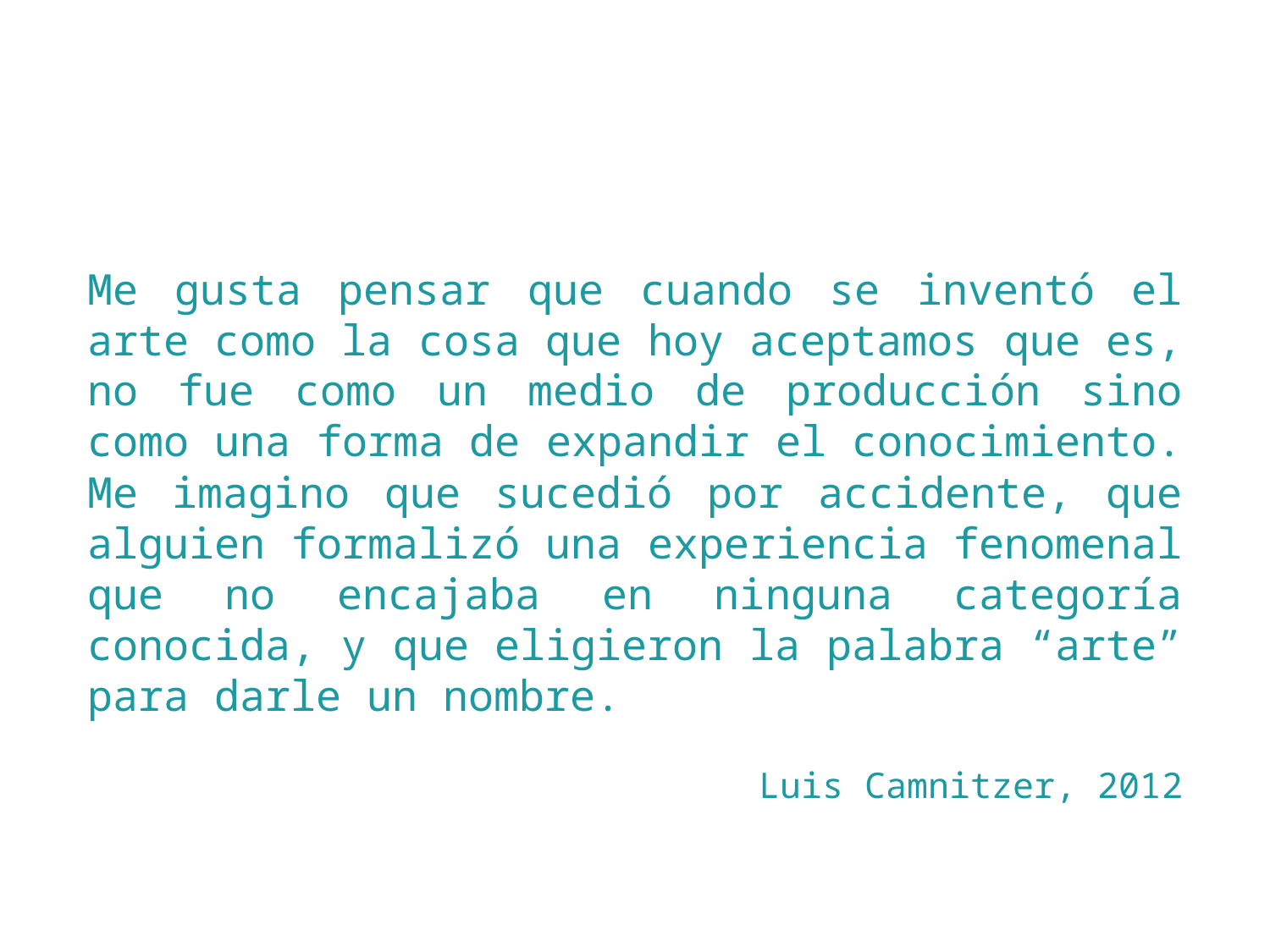

Me gusta pensar que cuando se inventó el arte como la cosa que hoy aceptamos que es, no fue como un medio de producción sino como una forma de expandir el conocimiento. Me imagino que sucedió por accidente, que alguien formalizó una experiencia fenomenal que no encajaba en ninguna categoría conocida, y que eligieron la palabra “arte” para darle un nombre.

Luis Camnitzer, 2012